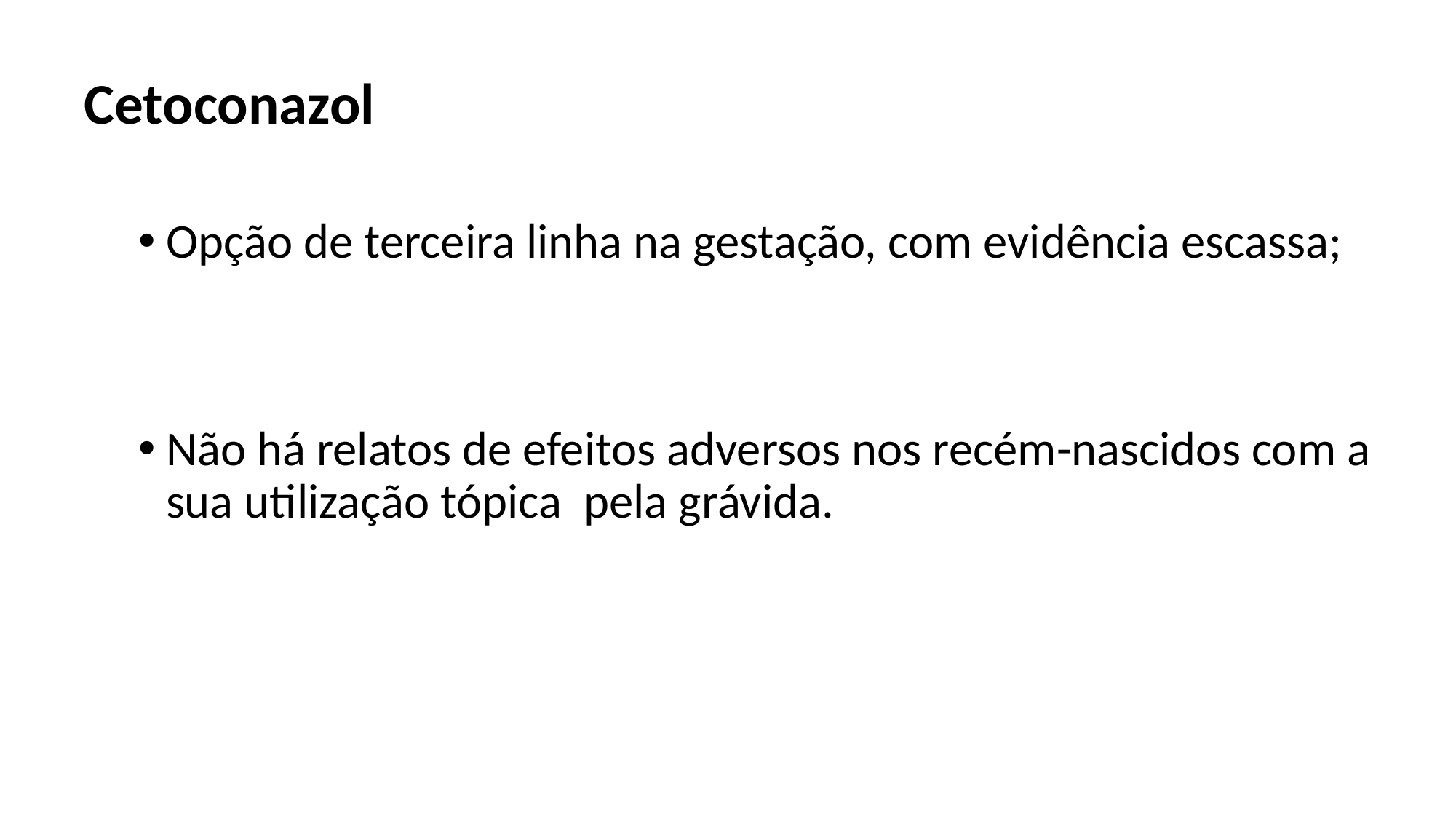

Cetoconazol

Opção de terceira linha na gestação, com evidência escassa;

Não há relatos de efeitos adversos nos recém-nascidos com a sua utilização tópica  pela grávida.